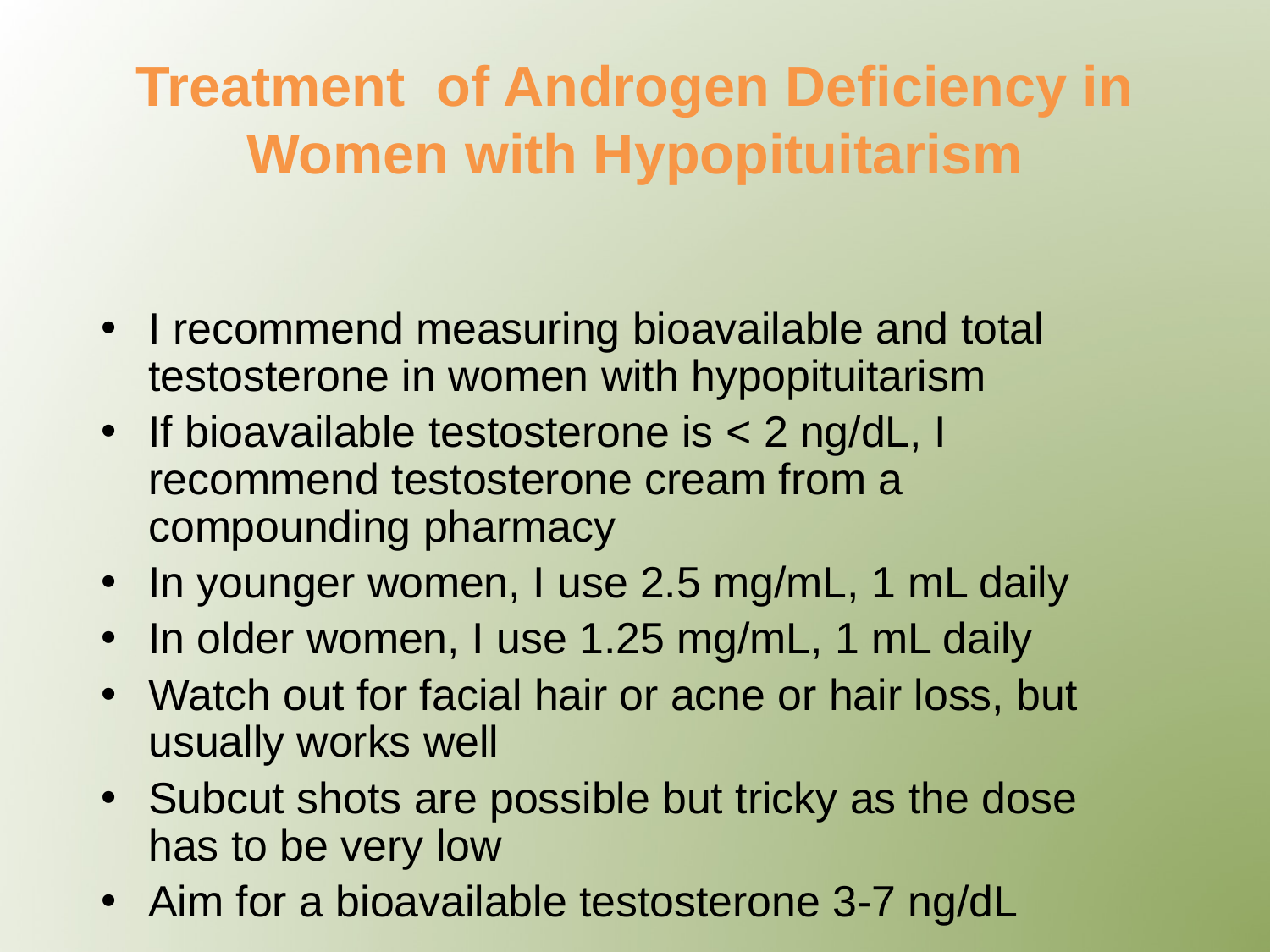

# Treatment  of Androgen Deficiency in Women with Hypopituitarism
I recommend measuring bioavailable and total testosterone in women with hypopituitarism
If bioavailable testosterone is < 2 ng/dL, I recommend testosterone cream from a compounding pharmacy
In younger women, I use 2.5 mg/mL, 1 mL daily
In older women, I use 1.25 mg/mL, 1 mL daily
Watch out for facial hair or acne or hair loss, but usually works well
Subcut shots are possible but tricky as the dose has to be very low
Aim for a bioavailable testosterone 3-7 ng/dL